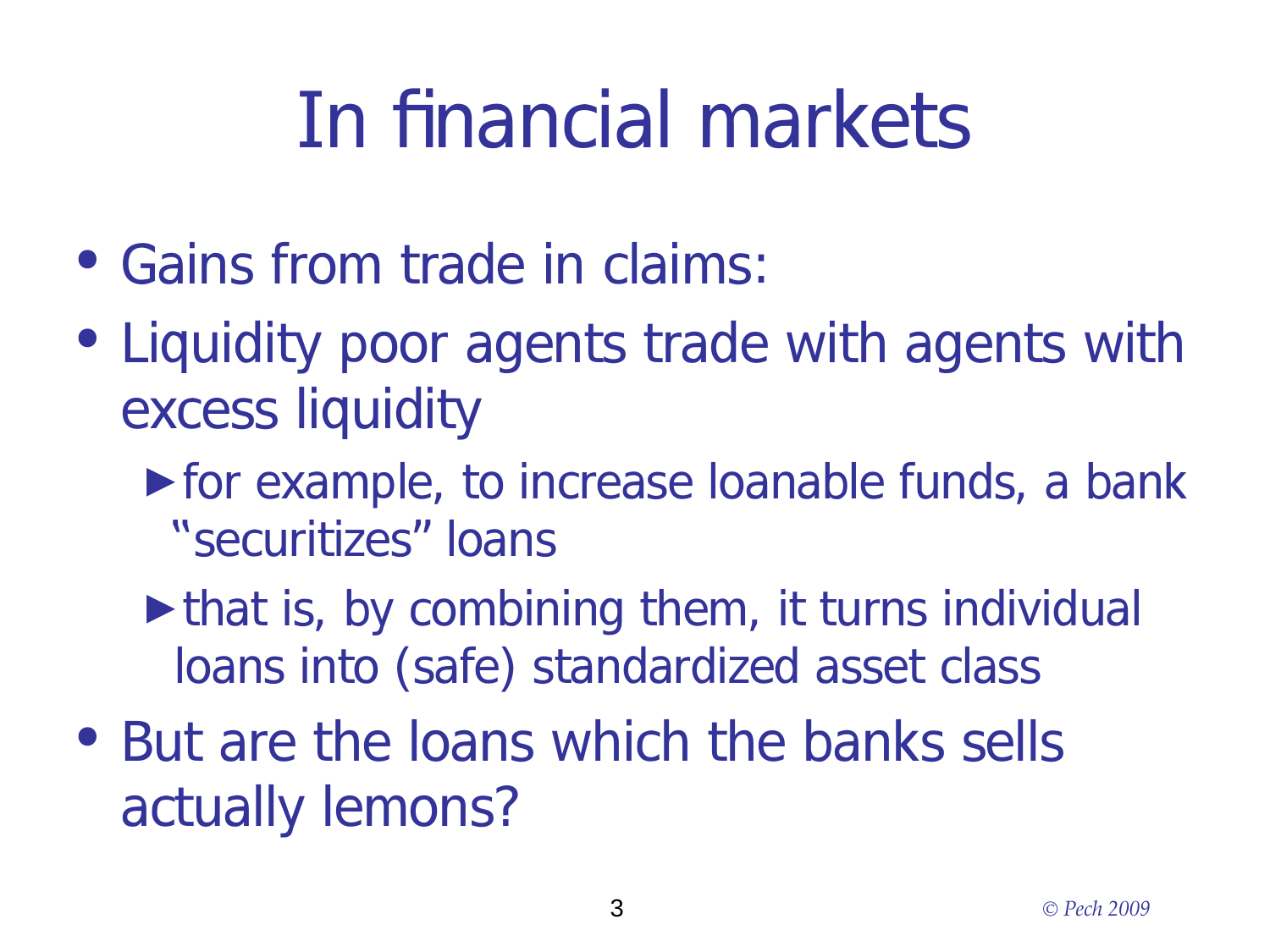

# In financial markets
Gains from trade in claims:
Liquidity poor agents trade with agents with excess liquidity
for example, to increase loanable funds, a bank “securitizes” loans
that is, by combining them, it turns individual loans into (safe) standardized asset class
But are the loans which the banks sells actually lemons?

3